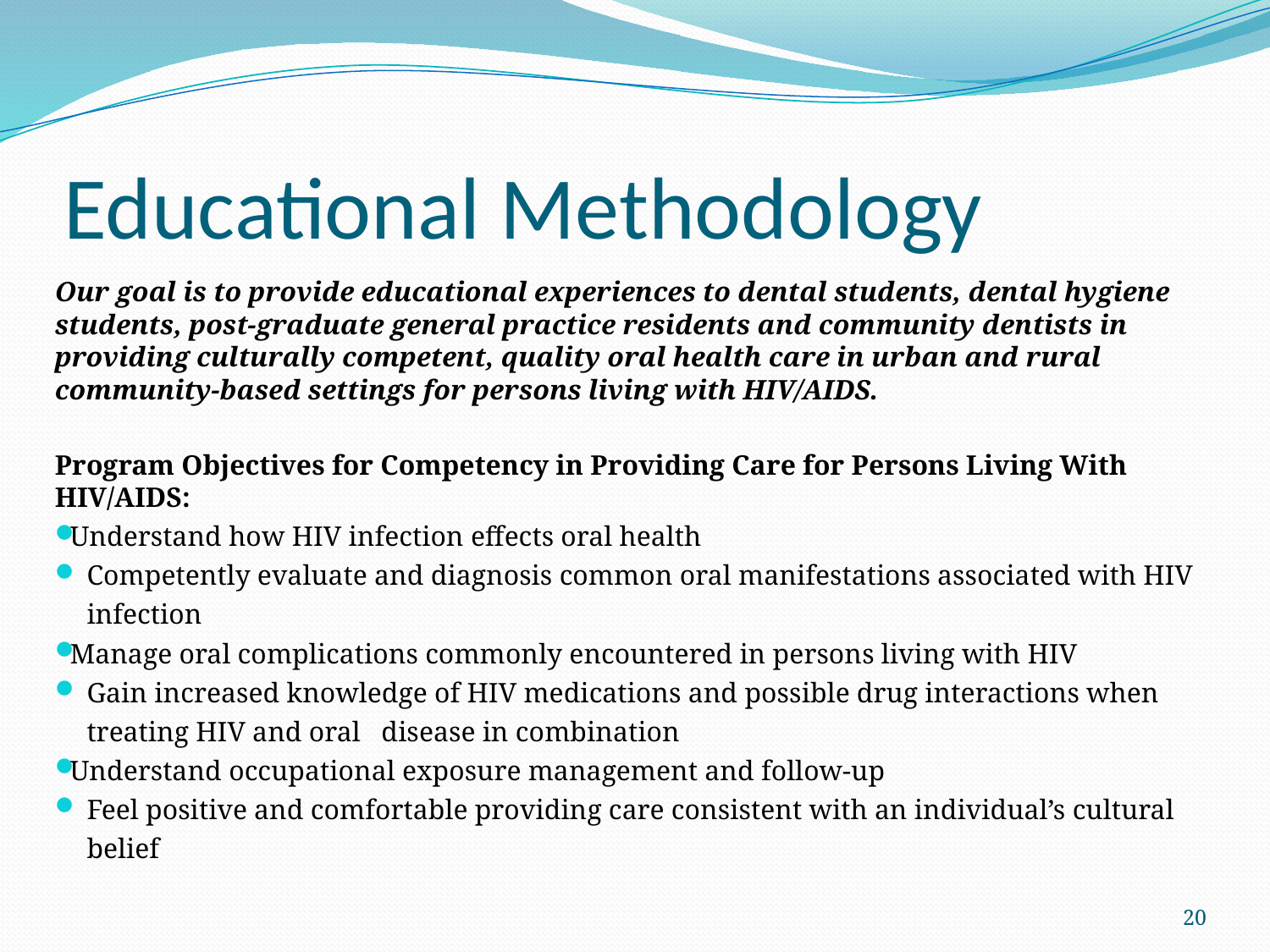

# Educational Methodology
Our goal is to provide educational experiences to dental students, dental hygiene students, post-graduate general practice residents and community dentists in providing culturally competent, quality oral health care in urban and rural community-based settings for persons living with HIV/AIDS.

Program Objectives for Competency in Providing Care for Persons Living With HIV/AIDS:
Understand how HIV infection effects oral health
Competently evaluate and diagnosis common oral manifestations associated with HIV infection
Manage oral complications commonly encountered in persons living with HIV
Gain increased knowledge of HIV medications and possible drug interactions when treating HIV and oral   disease in combination
Understand occupational exposure management and follow-up
Feel positive and comfortable providing care consistent with an individual’s cultural belief

20